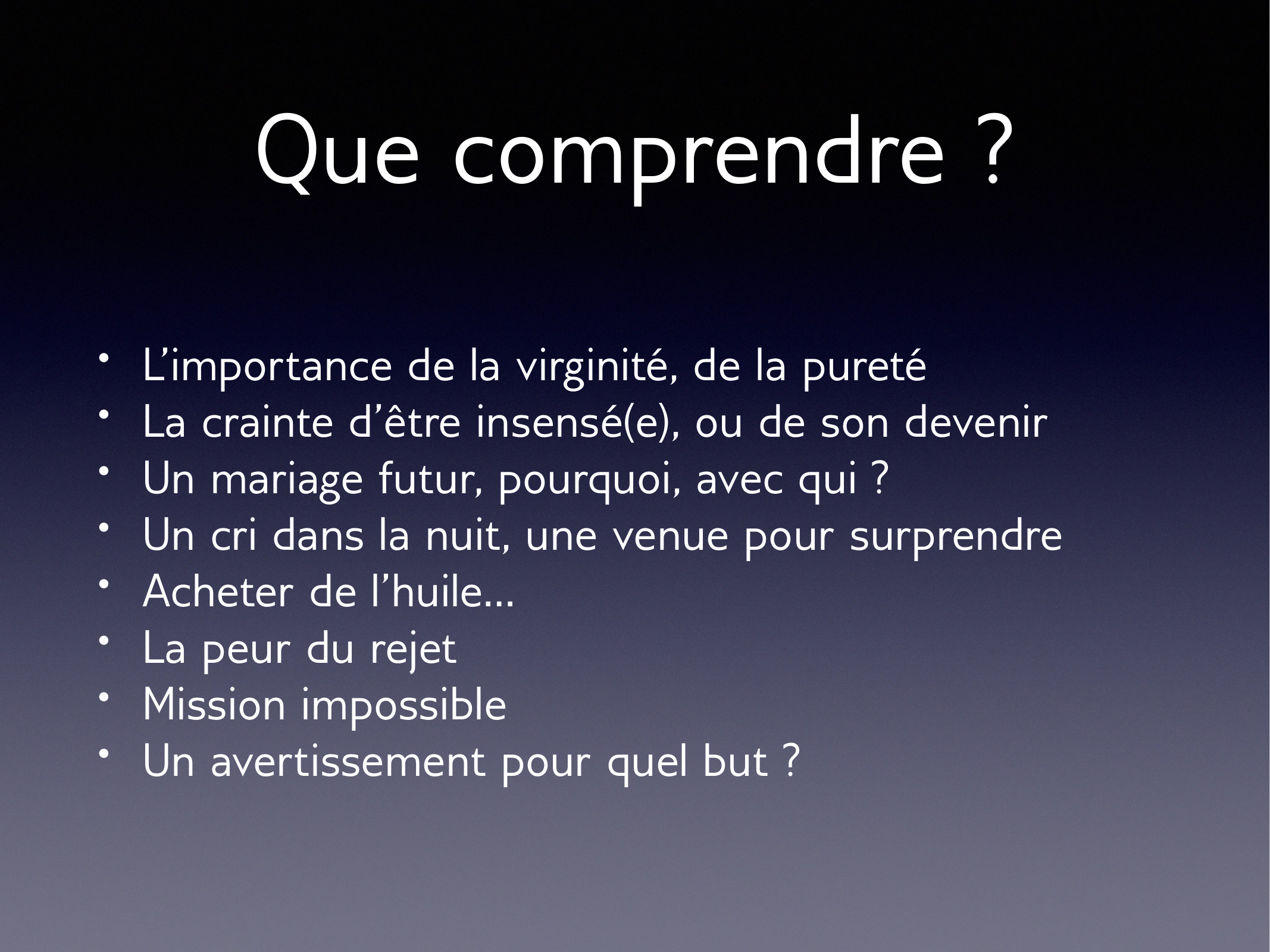

# Que comprendre ?
L’importance de la virginité, de la pureté
La crainte d’être insensé(e), ou de son devenir
Un mariage futur, pourquoi, avec qui ?
Un cri dans la nuit, une venue pour surprendre
Acheter de l’huile…
La peur du rejet
Mission impossible
Un avertissement pour quel but ?